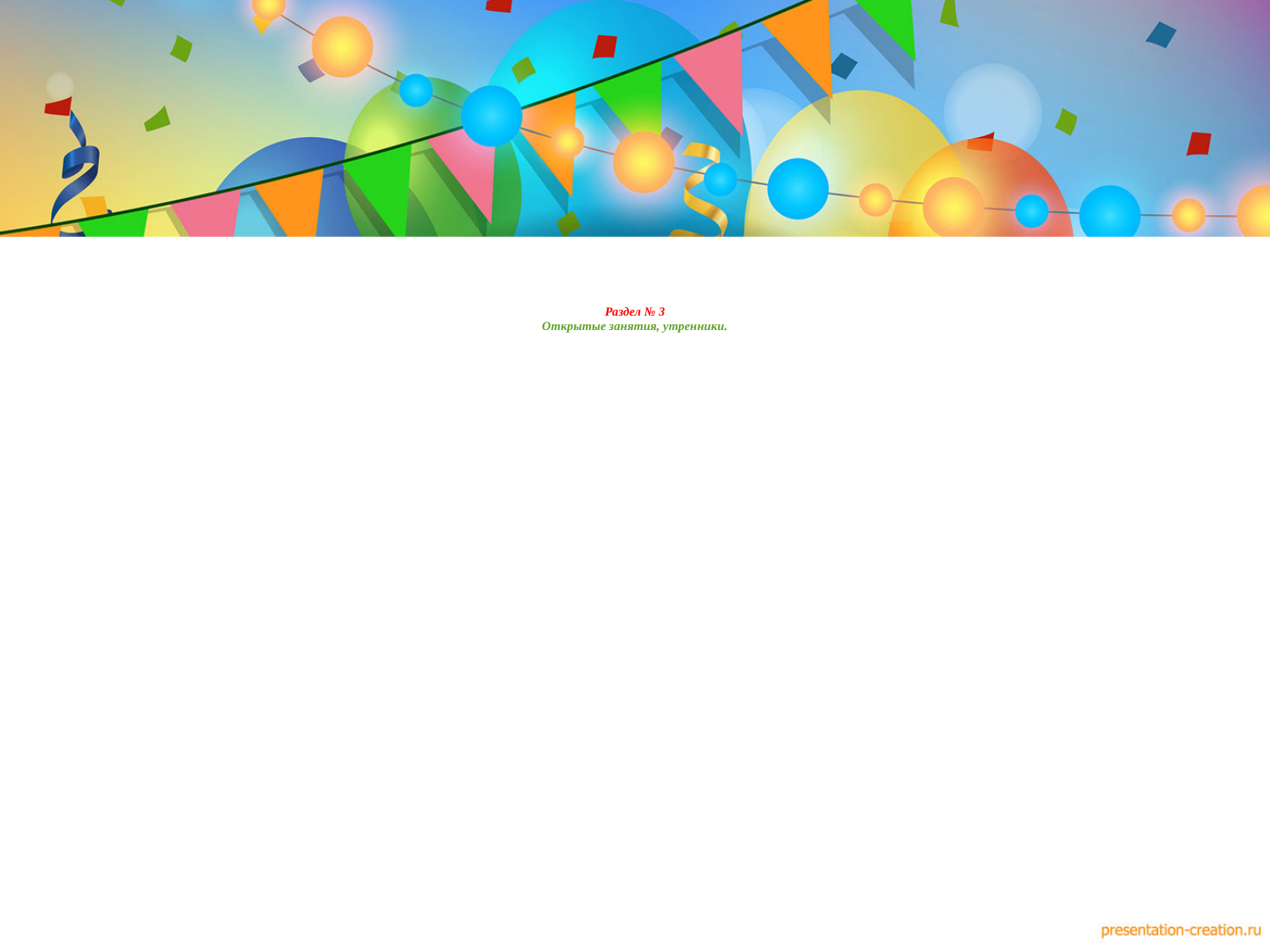

# Раздел № 3 Открытые занятия, утренники.